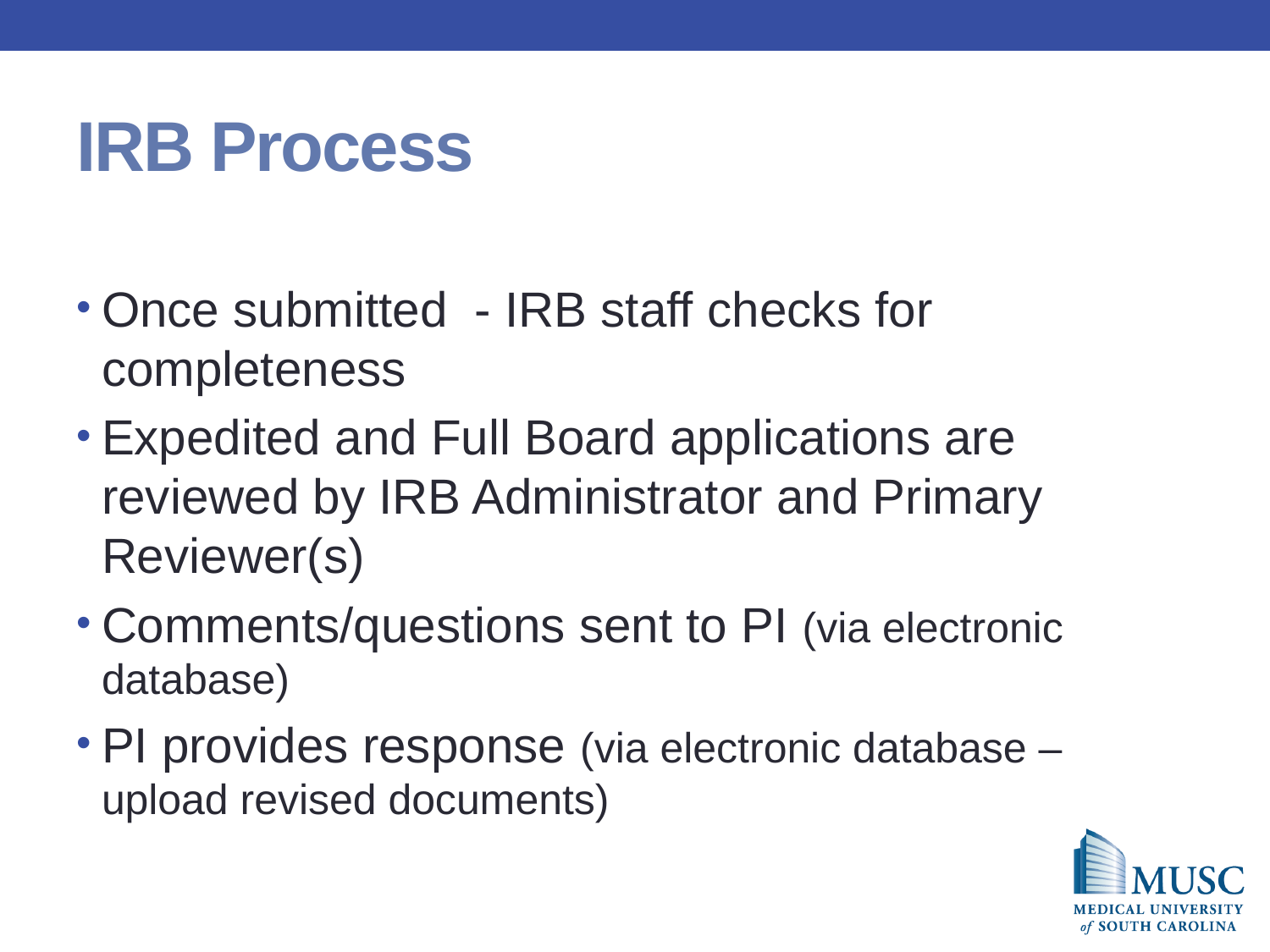

# IRB Process
Once submitted  - IRB staff checks for completeness
Expedited and Full Board applications are reviewed by IRB Administrator and Primary Reviewer(s)
Comments/questions sent to PI (via electronic database)
PI provides response (via electronic database – upload revised documents)